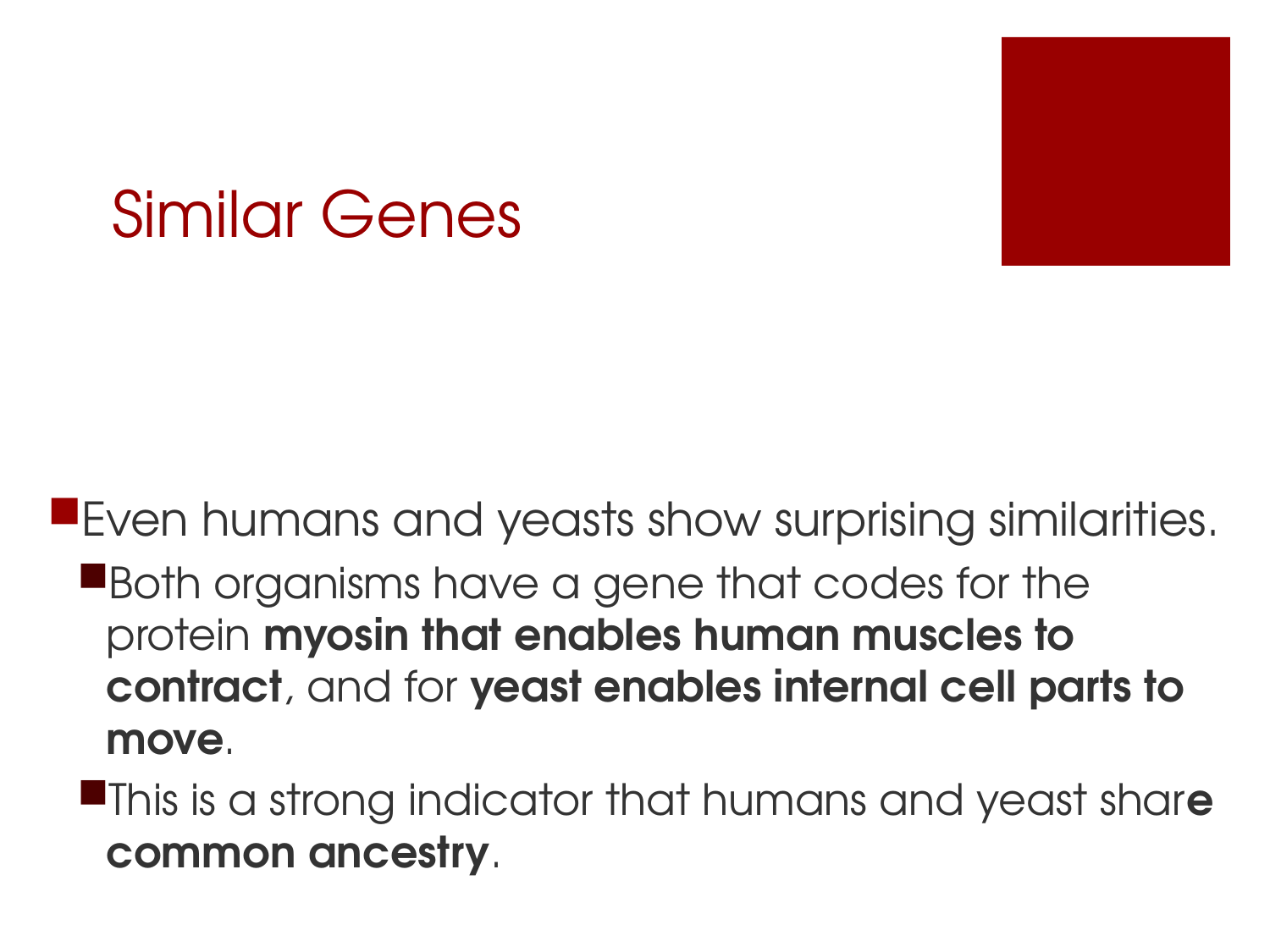

# Similar Genes
Even humans and yeasts show surprising similarities.
Both organisms have a gene that codes for the protein myosin that enables human muscles to contract, and for yeast enables internal cell parts to move.
This is a strong indicator that humans and yeast share common ancestry.